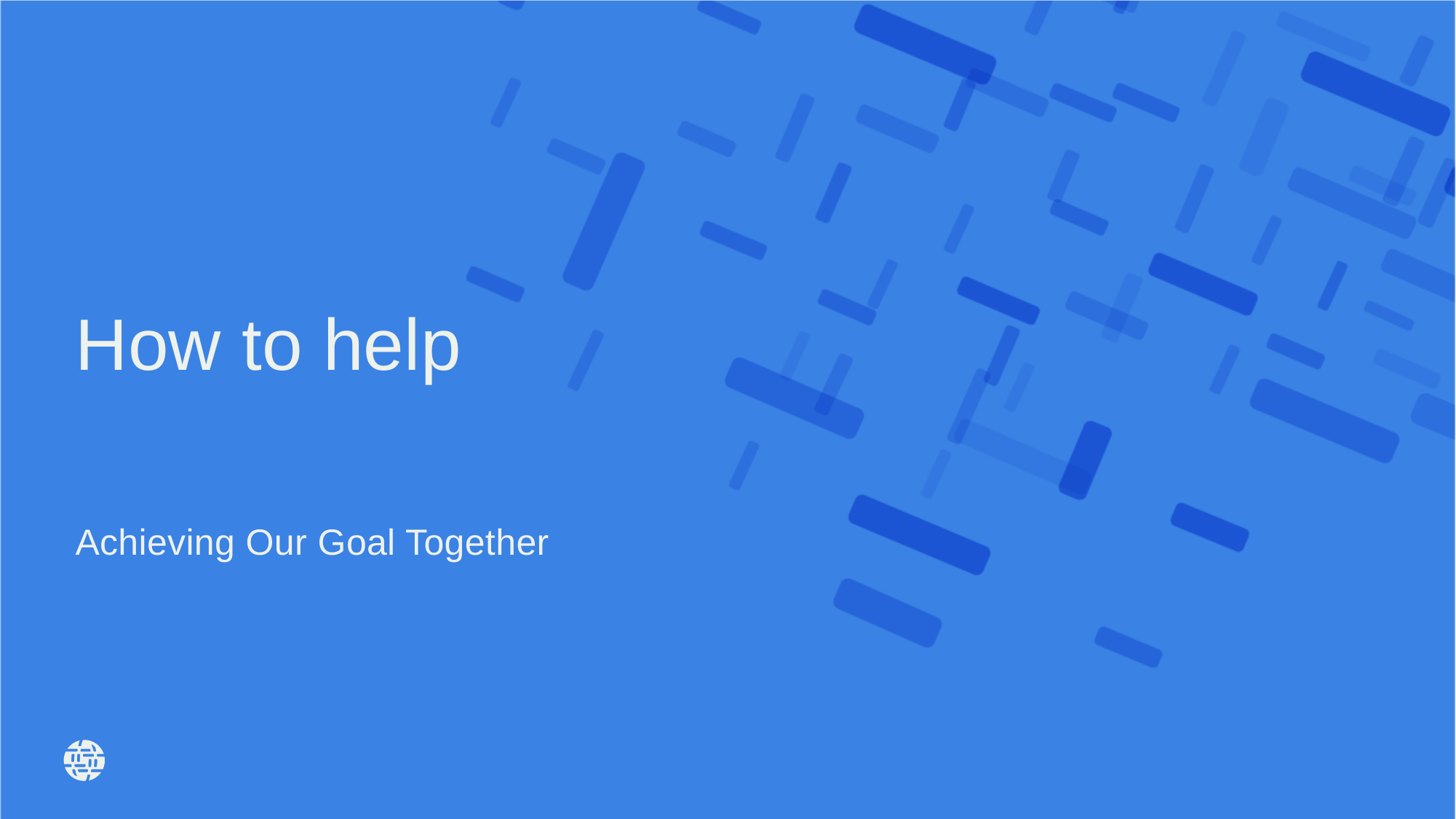

# How to help
Achieving Our Goal Together